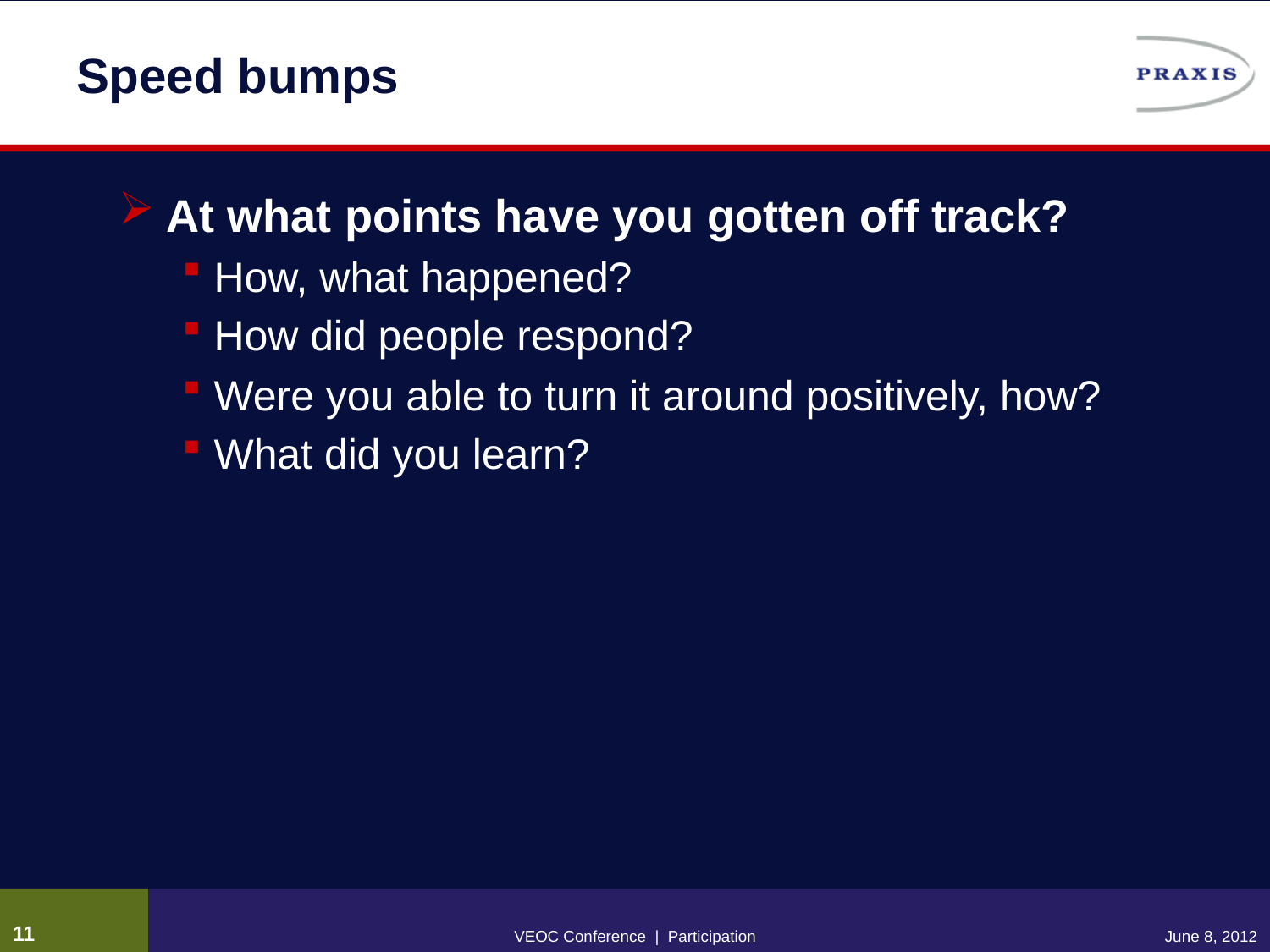

# Speed bumps
At what points have you gotten off track?
How, what happened?
How did people respond?
Were you able to turn it around positively, how?
What did you learn?
11
VEOC Conference  |  Participation
June 8, 2012